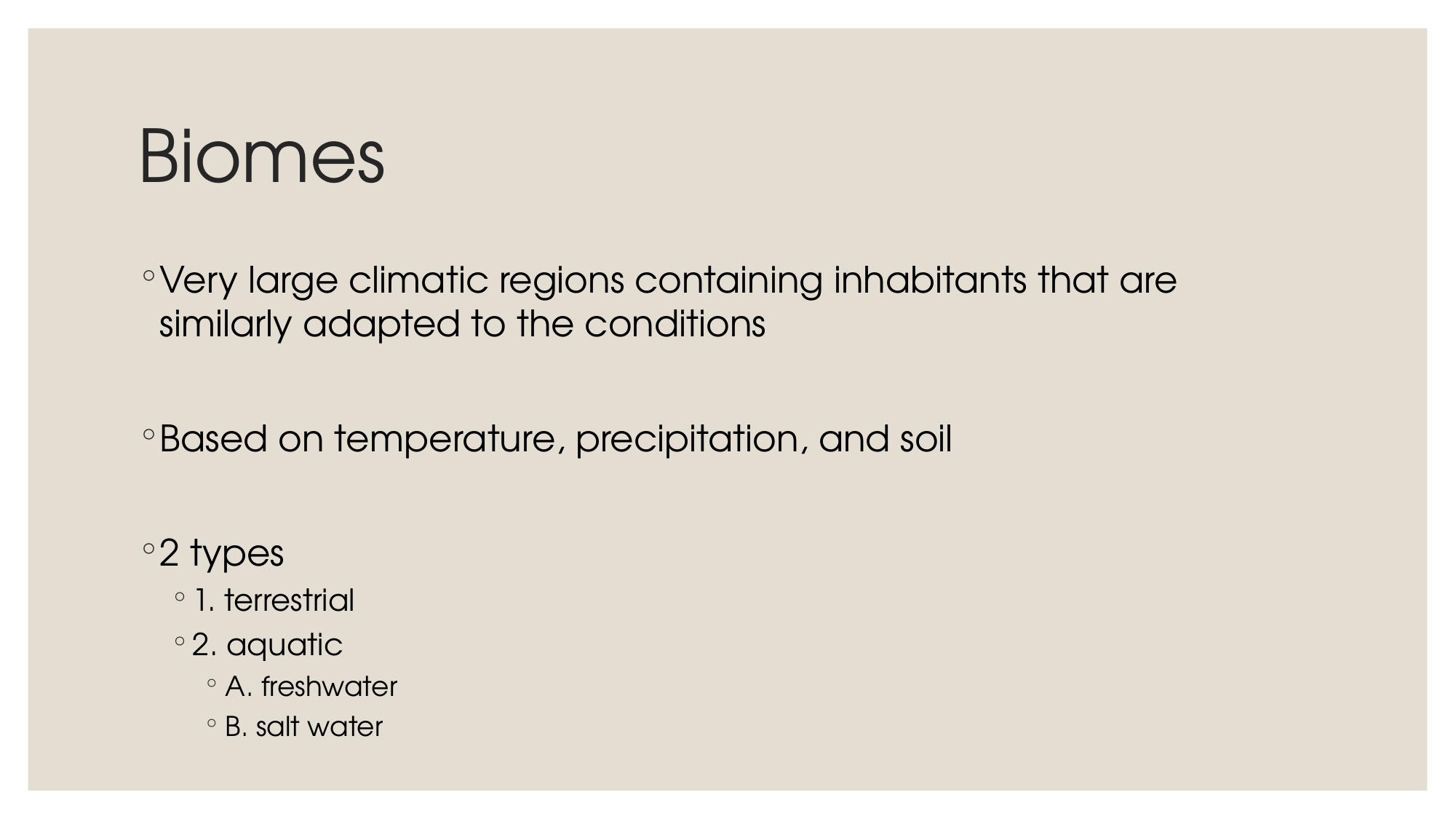

# Biomes
Very large climatic regions containing inhabitants that are similarly adapted to the conditions

Based on temperature, precipitation, and soil

2 types
1. terrestrial
2. aquatic
A. freshwater
B. salt water